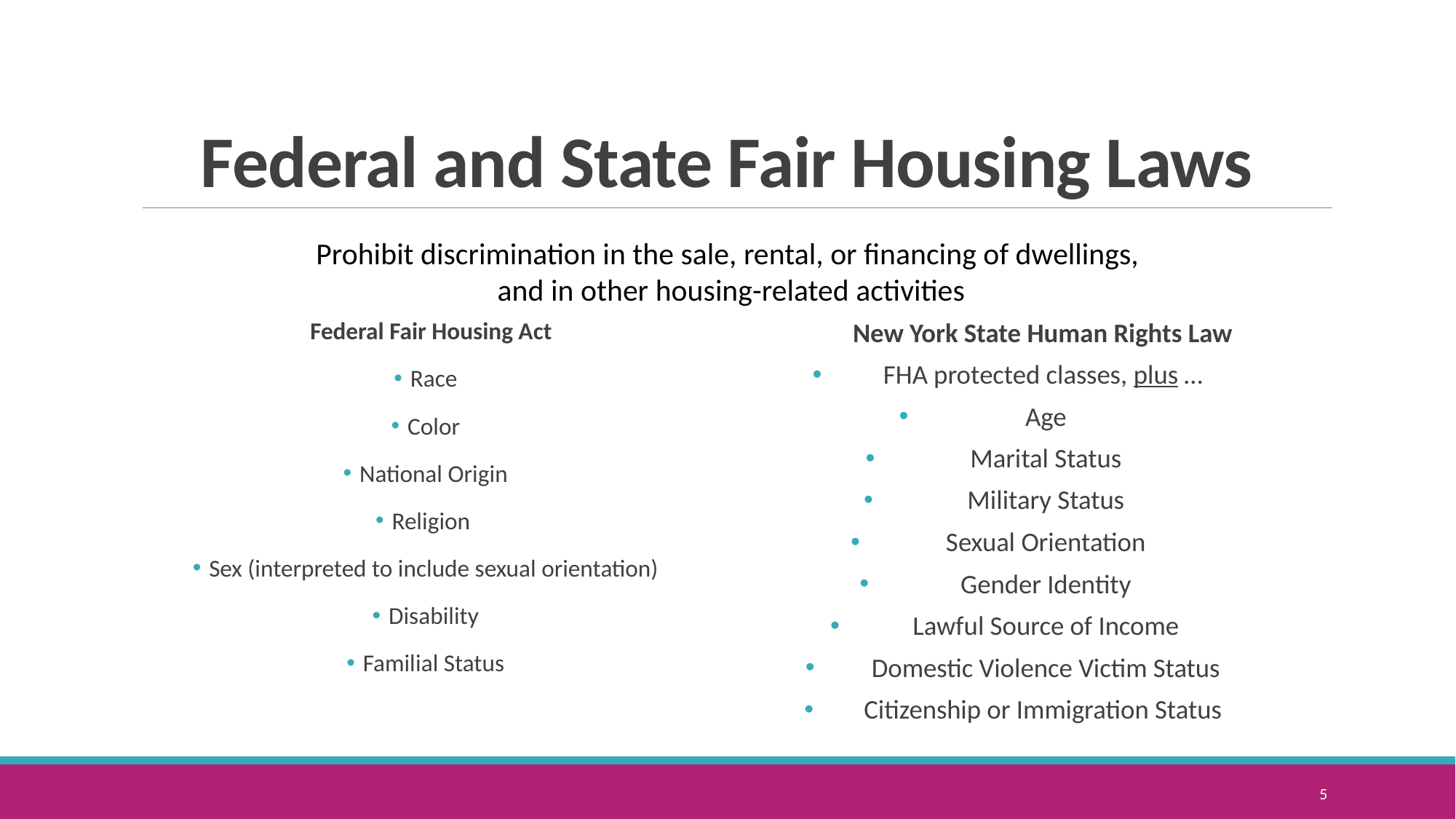

# Federal and State Fair Housing Laws
Prohibit discrimination in the sale, rental, or financing of dwellings,
and in other housing-related activities
New York State Human Rights Law
 FHA protected classes, plus …
 Age
 Marital Status
 Military Status
 Sexual Orientation
 Gender Identity
 Lawful Source of Income
 Domestic Violence Victim Status
Citizenship or Immigration Status

Federal Fair Housing Act
 Race
 Color
 National Origin
 Religion
 Sex (interpreted to include sexual orientation)
 Disability
 Familial Status
5